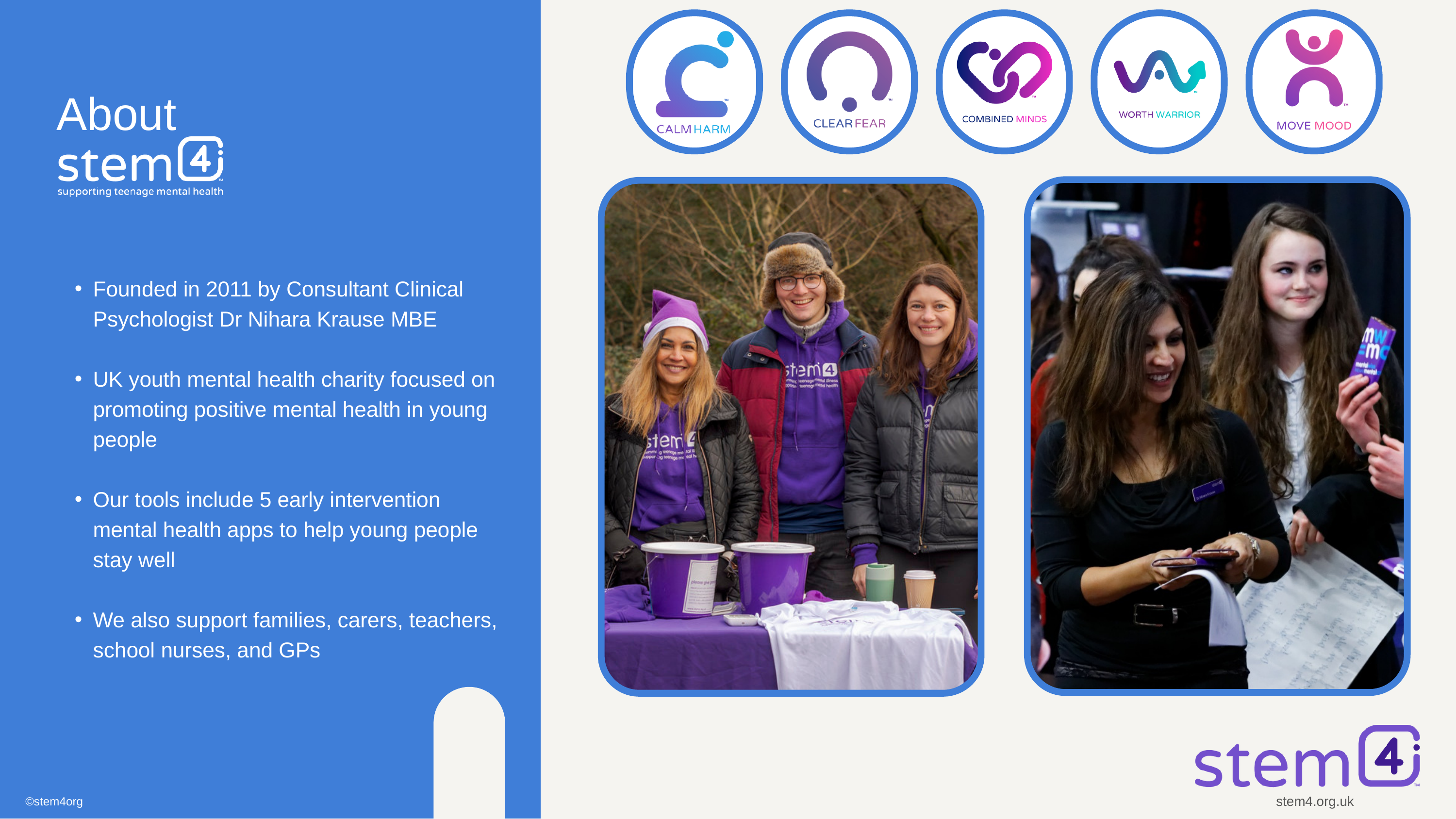

About

Founded in 2011 by Consultant Clinical Psychologist Dr Nihara Krause MBE

UK youth mental health charity focused on promoting positive mental health in young people

Our tools include 5 early intervention mental health apps to help young people stay well

We also support families, carers, teachers, school nurses, and GPs

stem4.org.uk
©stem4org